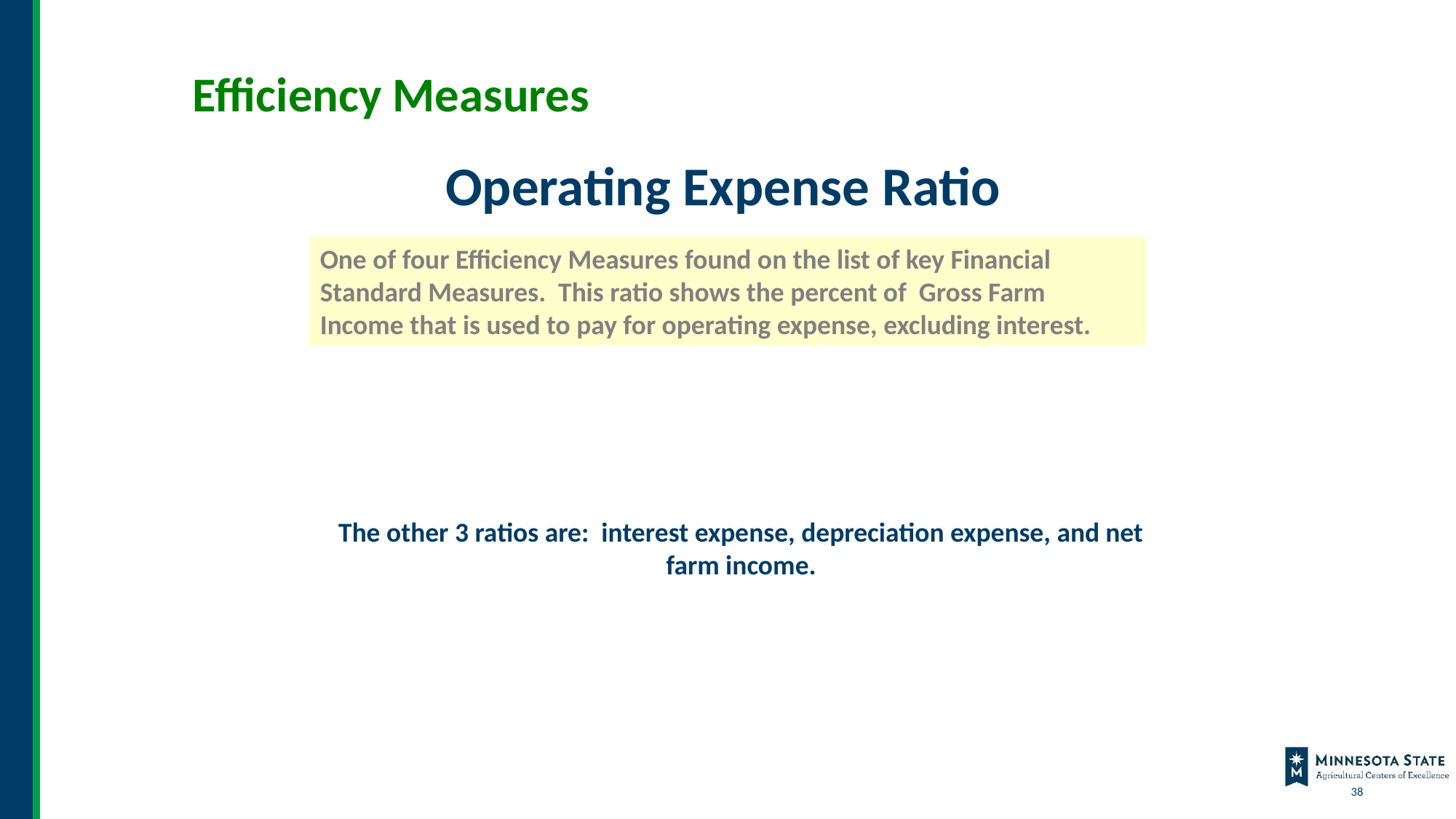

Efficiency Measures
Operating Expense Ratio

One of four Efficiency Measures found on the list of key Financial Standard Measures.  This ratio shows the percent of  Gross Farm Income that is used to pay for operating expense, excluding interest.
The other 3 ratios are:  interest expense, depreciation expense, and net farm income.